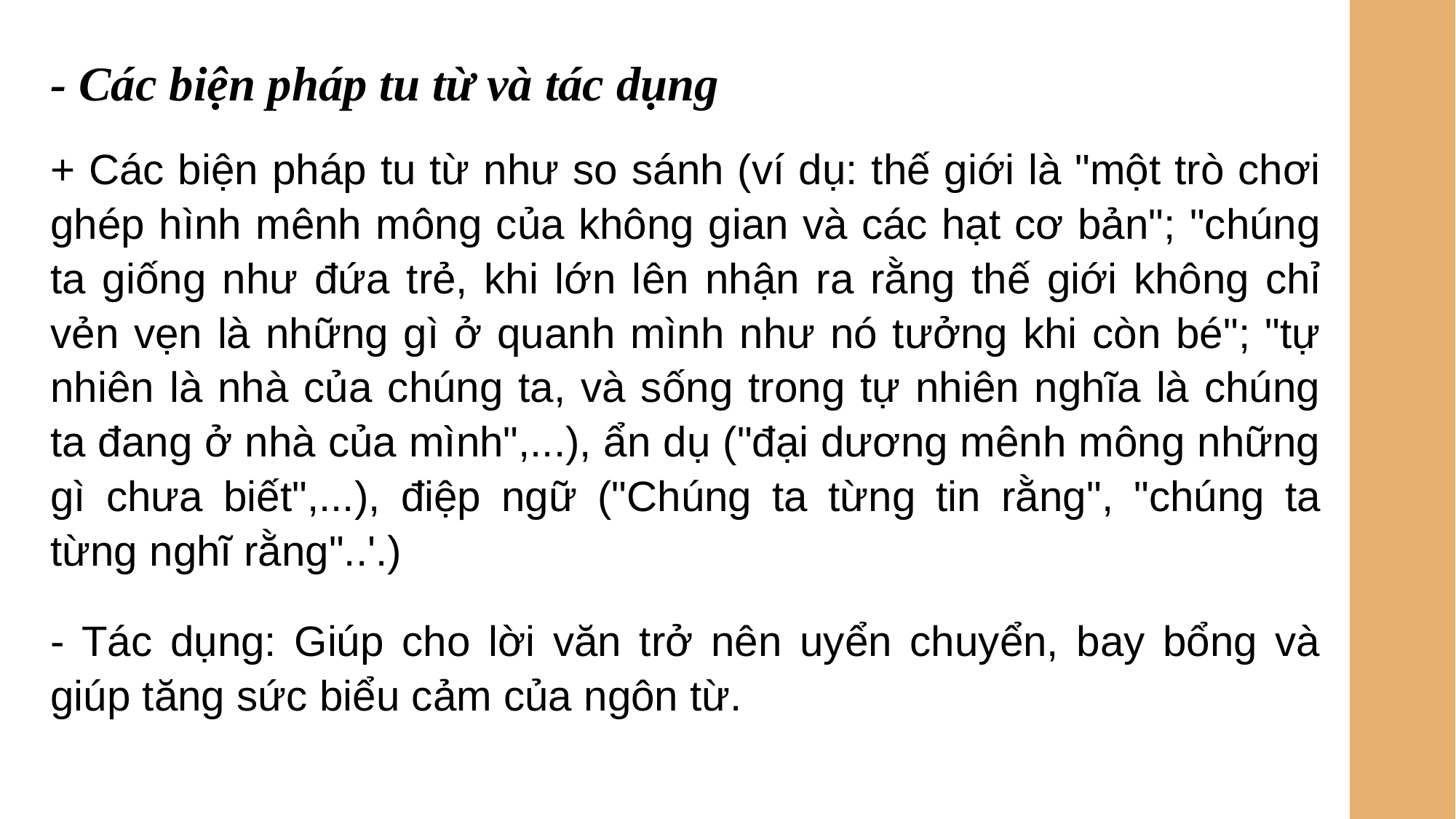

- Các biện pháp tu từ và tác dụng
+ Các biện pháp tu từ như so sánh (ví dụ: thế giới là "một trò chơi ghép hình mênh mông của không gian và các hạt cơ bản"; "chúng ta giống như đứa trẻ, khi lớn lên nhận ra rằng thế giới không chỉ vẻn vẹn là những gì ở quanh mình như nó tưởng khi còn bé"; "tự nhiên là nhà của chúng ta, và sống trong tự nhiên nghĩa là chúng ta đang ở nhà của mình",...), ẩn dụ ("đại dương mênh mông những gì chưa biết",...), điệp ngữ ("Chúng ta từng tin rằng", "chúng ta từng nghĩ rằng"..'.)

- Tác dụng: Giúp cho lời văn trở nên uyển chuyển, bay bổng và giúp tăng sức biểu cảm của ngôn từ.